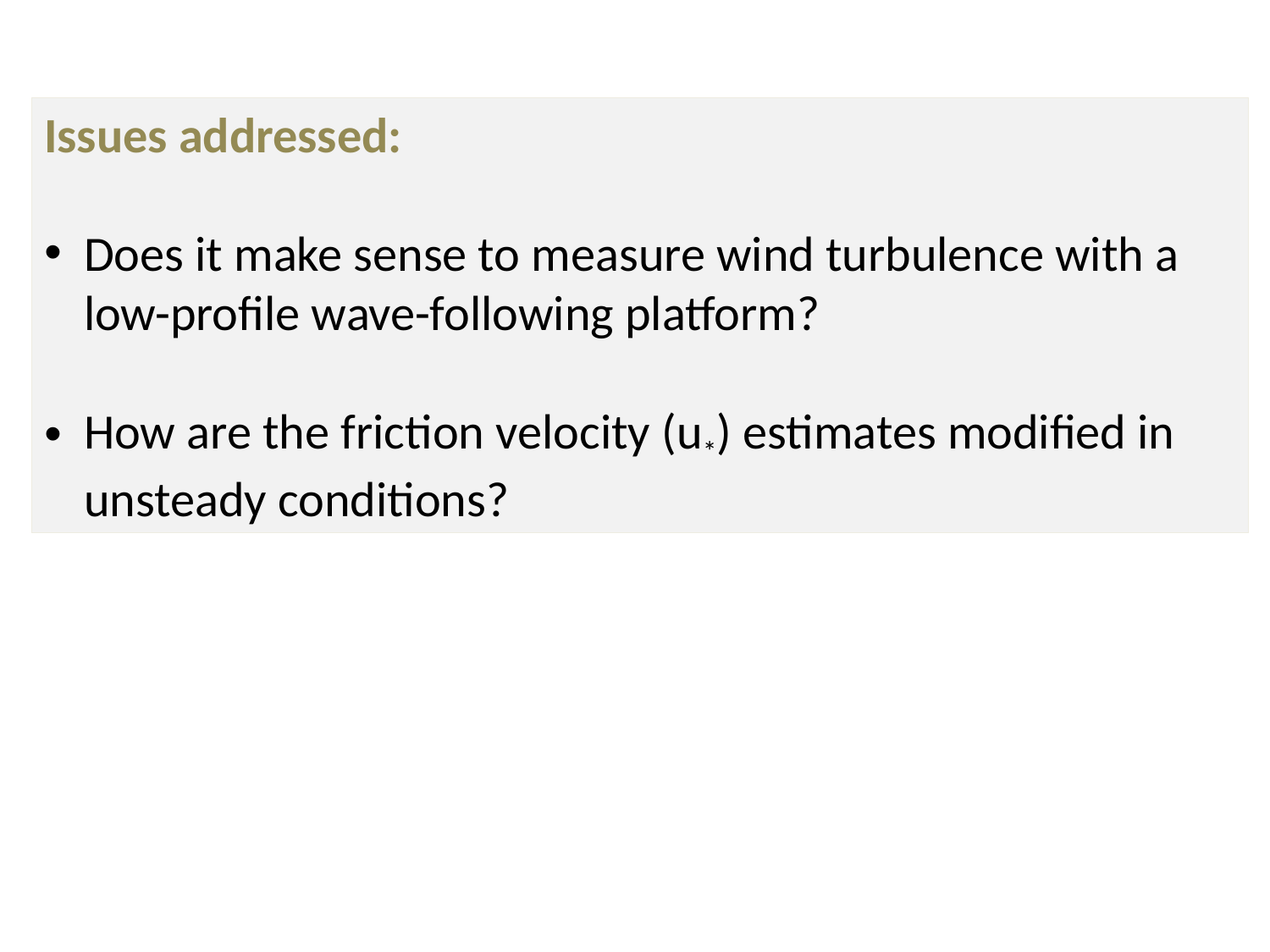

Issues addressed:

Does it make sense to measure wind turbulence with a low-profile wave-following platform?

How are the friction velocity (u*) estimates modified in unsteady conditions?